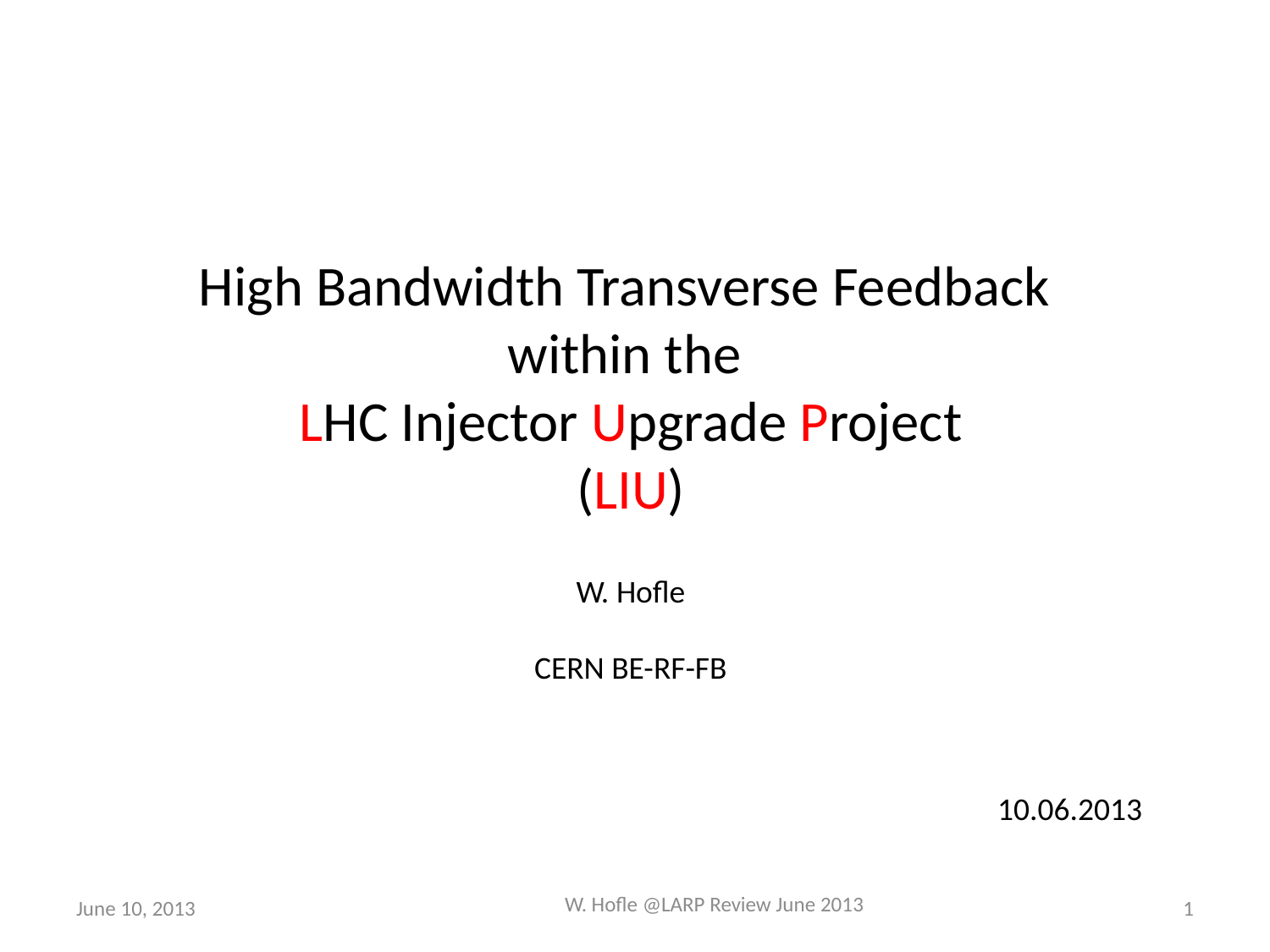

High Bandwidth Transverse Feedback
within the
LHC Injector Upgrade Project
(LIU)

W. Hofle

CERN BE-RF-FB

10.06.2013
W. Hofle @LARP Review June 2013
June 10, 2013
1